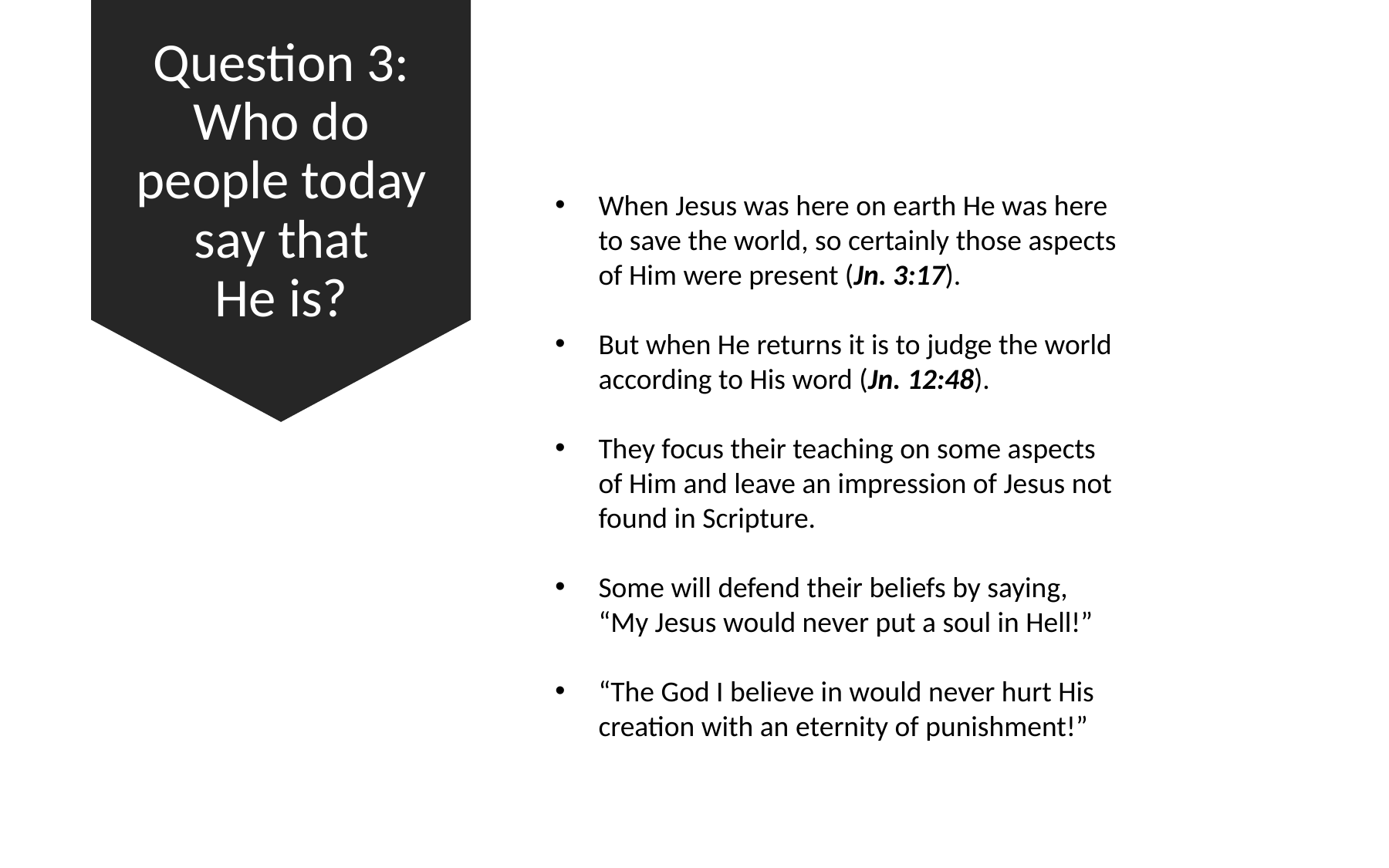

# Question 3: Who do people today say that He is?
When Jesus was here on earth He was here to save the world, so certainly those aspects of Him were present (Jn. 3:17).

But when He returns it is to judge the world according to His word (Jn. 12:48).

They focus their teaching on some aspects of Him and leave an impression of Jesus not found in Scripture.

Some will defend their beliefs by saying, “My Jesus would never put a soul in Hell!”

“The God I believe in would never hurt His creation with an eternity of punishment!”